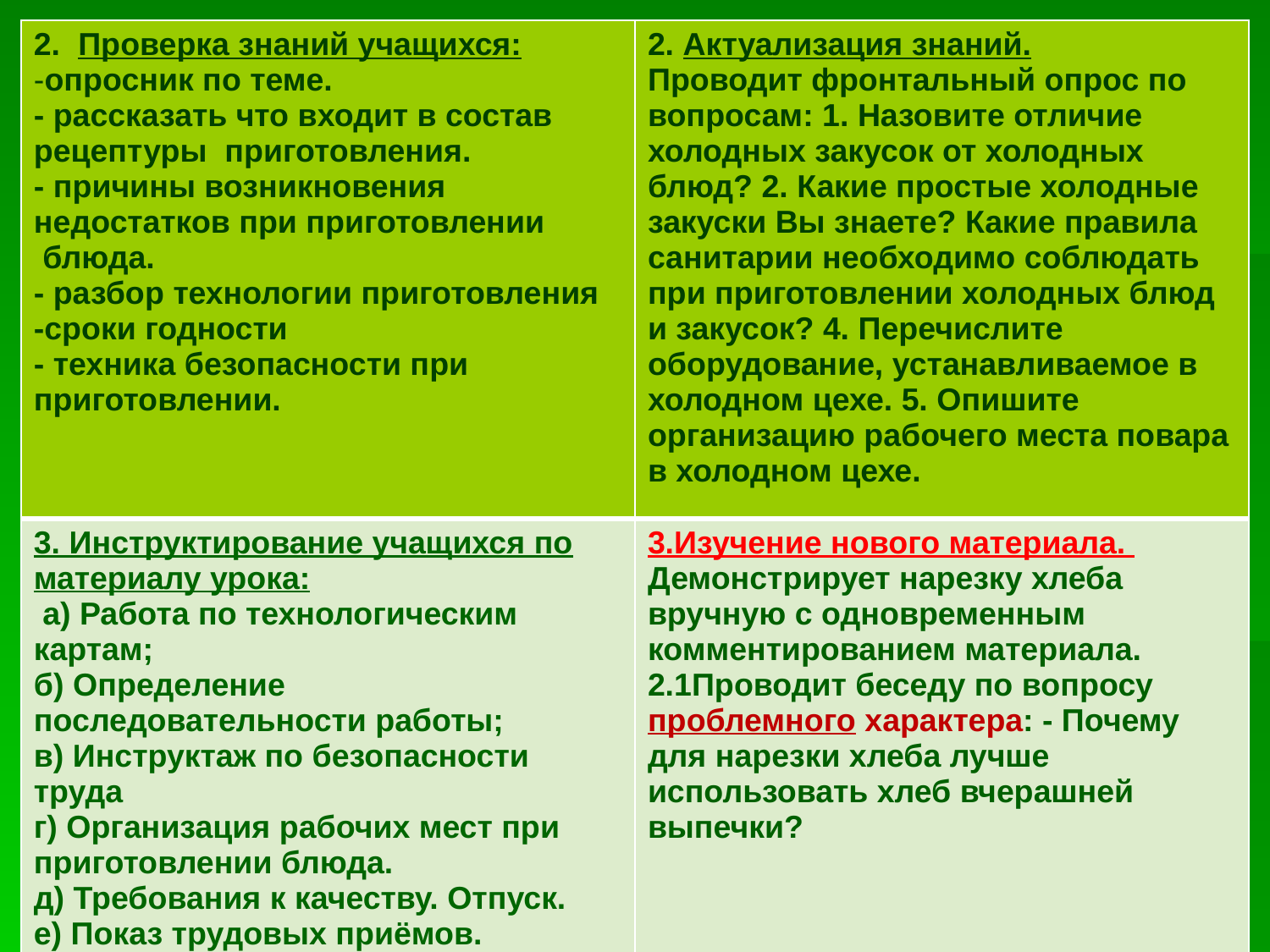

| 2. Проверка знаний учащихся: -опросник по теме. - рассказать что входит в состав рецептуры приготовления. - причины возникновения недостатков при приготовлении блюда. - разбор технологии приготовления -сроки годности - техника безопасности при приготовлении. | 2. Актуализация знаний. Проводит фронтальный опрос по вопросам: 1. Назовите отличие холодных закусок от холодных блюд? 2. Какие простые холодные закуски Вы знаете? Какие правила санитарии необходимо соблюдать при приготовлении холодных блюд и закусок? 4. Перечислите оборудование, устанавливаемое в холодном цехе. 5. Опишите организацию рабочего места повара в холодном цехе. |
| --- | --- |
| 3. Инструктирование учащихся по материалу урока:  а) Работа по технологическим картам; б) Определение последовательности работы; в) Инструктаж по безопасности труда г) Организация рабочих мест при приготовлении блюда. д) Требования к качеству. Отпуск. е) Показ трудовых приёмов. | 3.Изучение нового материала. Демонстрирует нарезку хлеба вручную с одновременным комментированием материала. 2.1Проводит беседу по вопросу проблемного характера: - Почему для нарезки хлеба лучше использовать хлеб вчерашней выпечки? |
#